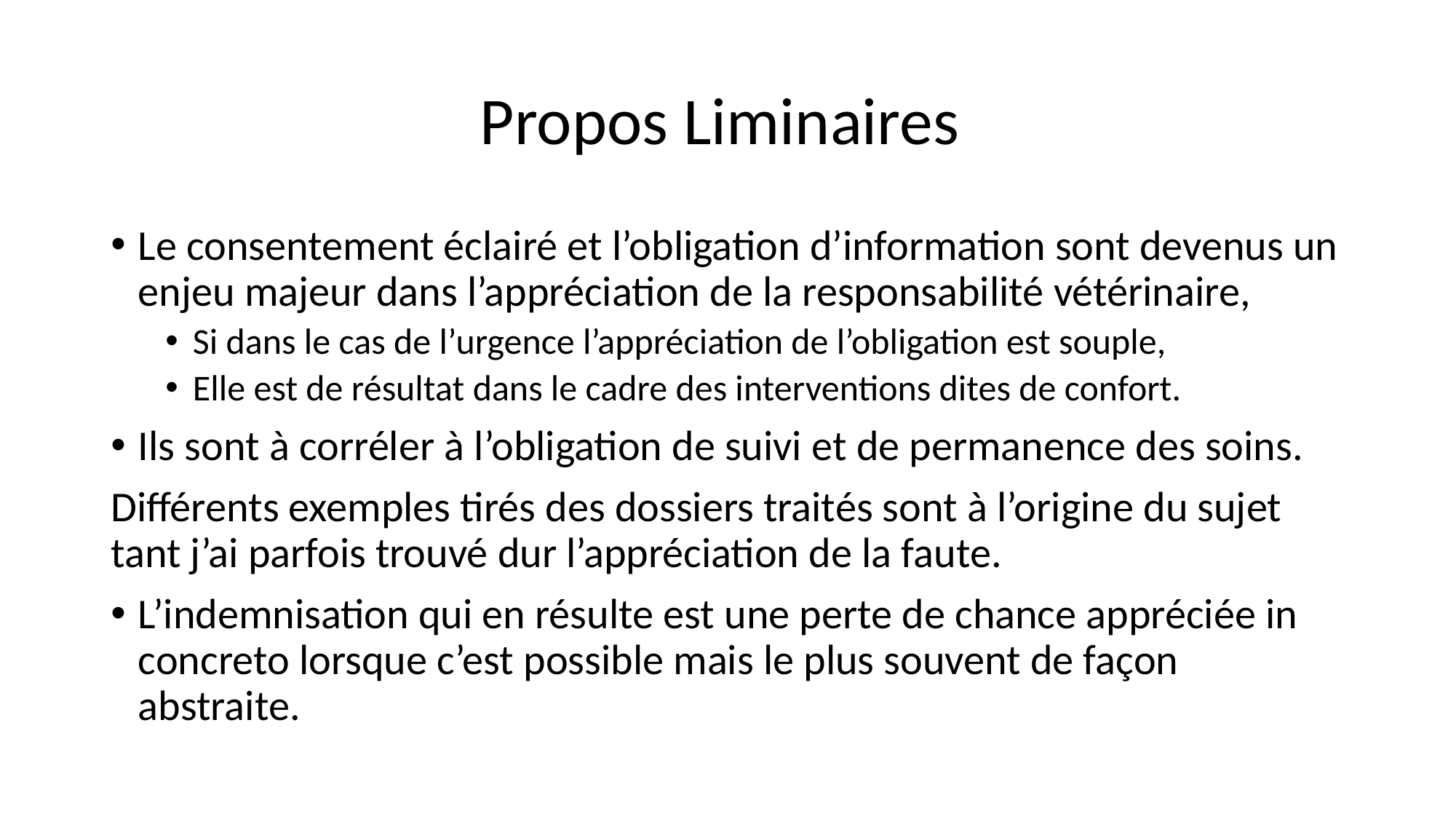

# Propos Liminaires
Le consentement éclairé et l’obligation d’information sont devenus un enjeu majeur dans l’appréciation de la responsabilité vétérinaire,
Si dans le cas de l’urgence l’appréciation de l’obligation est souple,
Elle est de résultat dans le cadre des interventions dites de confort.
Ils sont à corréler à l’obligation de suivi et de permanence des soins.
Différents exemples tirés des dossiers traités sont à l’origine du sujet tant j’ai parfois trouvé dur l’appréciation de la faute.
L’indemnisation qui en résulte est une perte de chance appréciée in concreto lorsque c’est possible mais le plus souvent de façon abstraite.